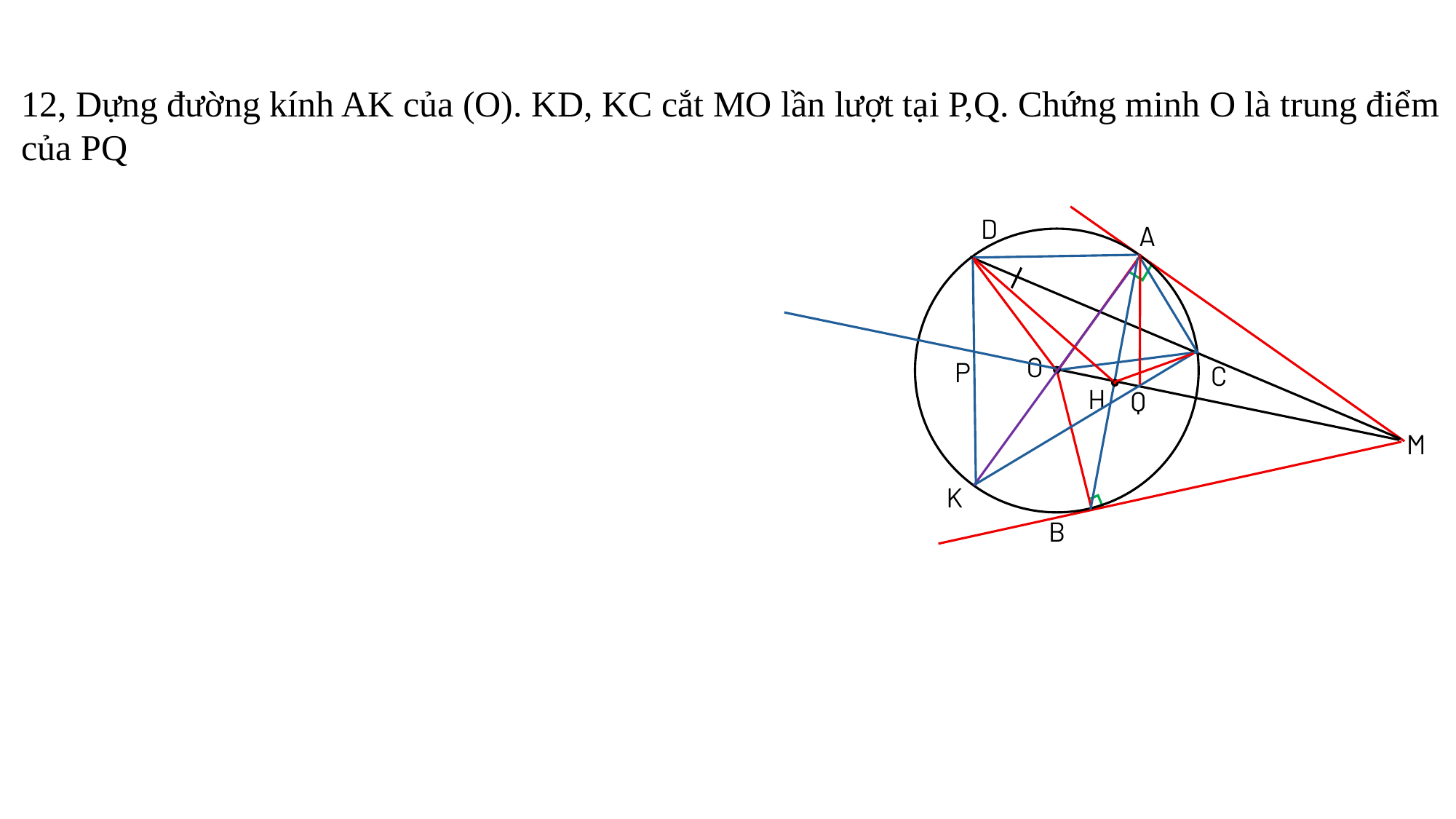

12, Dựng đường kính AK của (O). KD, KC cắt MO lần lượt tại P,Q. Chứng minh O là trung điểm của PQ
D
A

O
P
C

H
Q

M
K

B